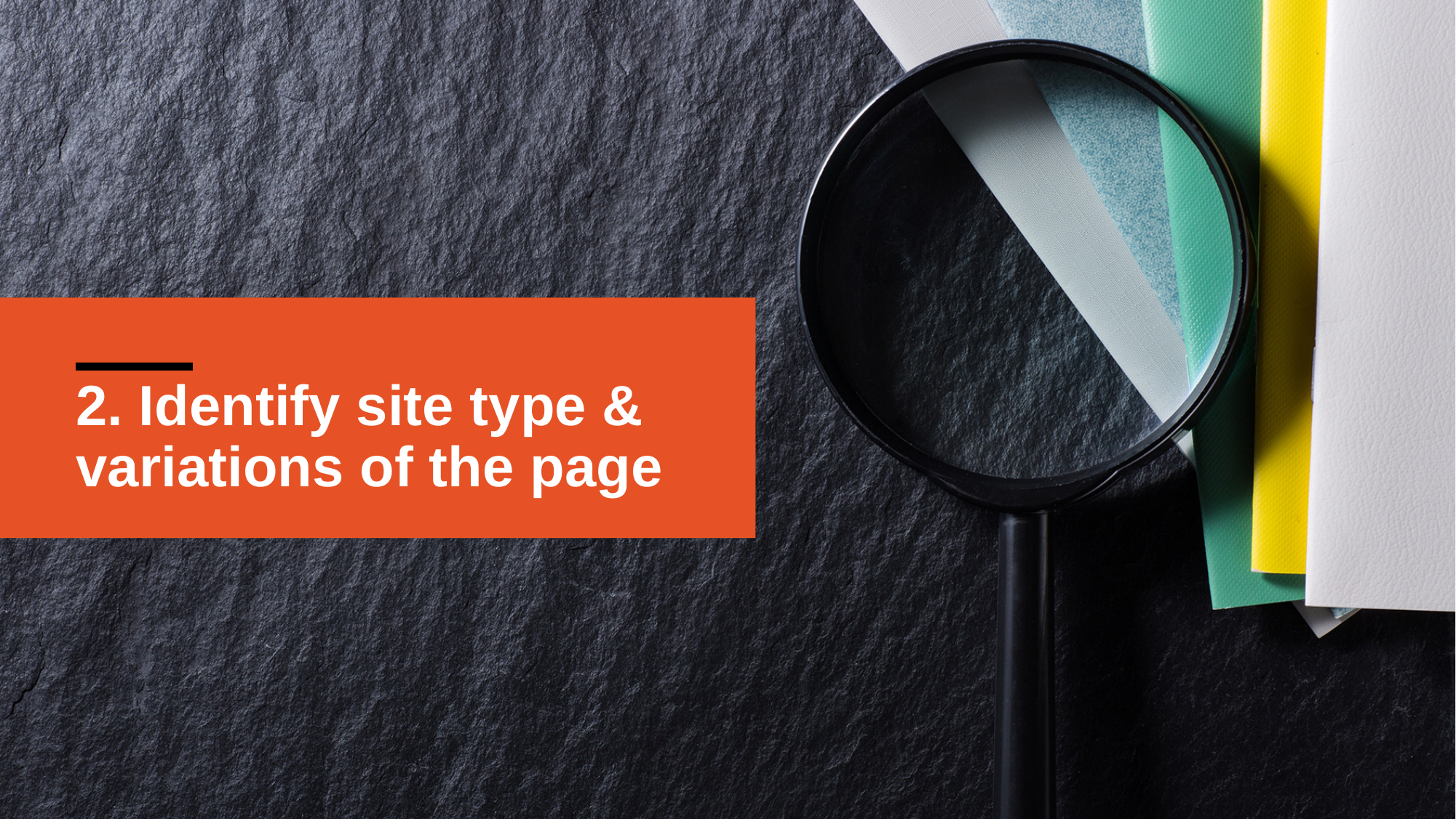

2. Identify site type & variations of the page